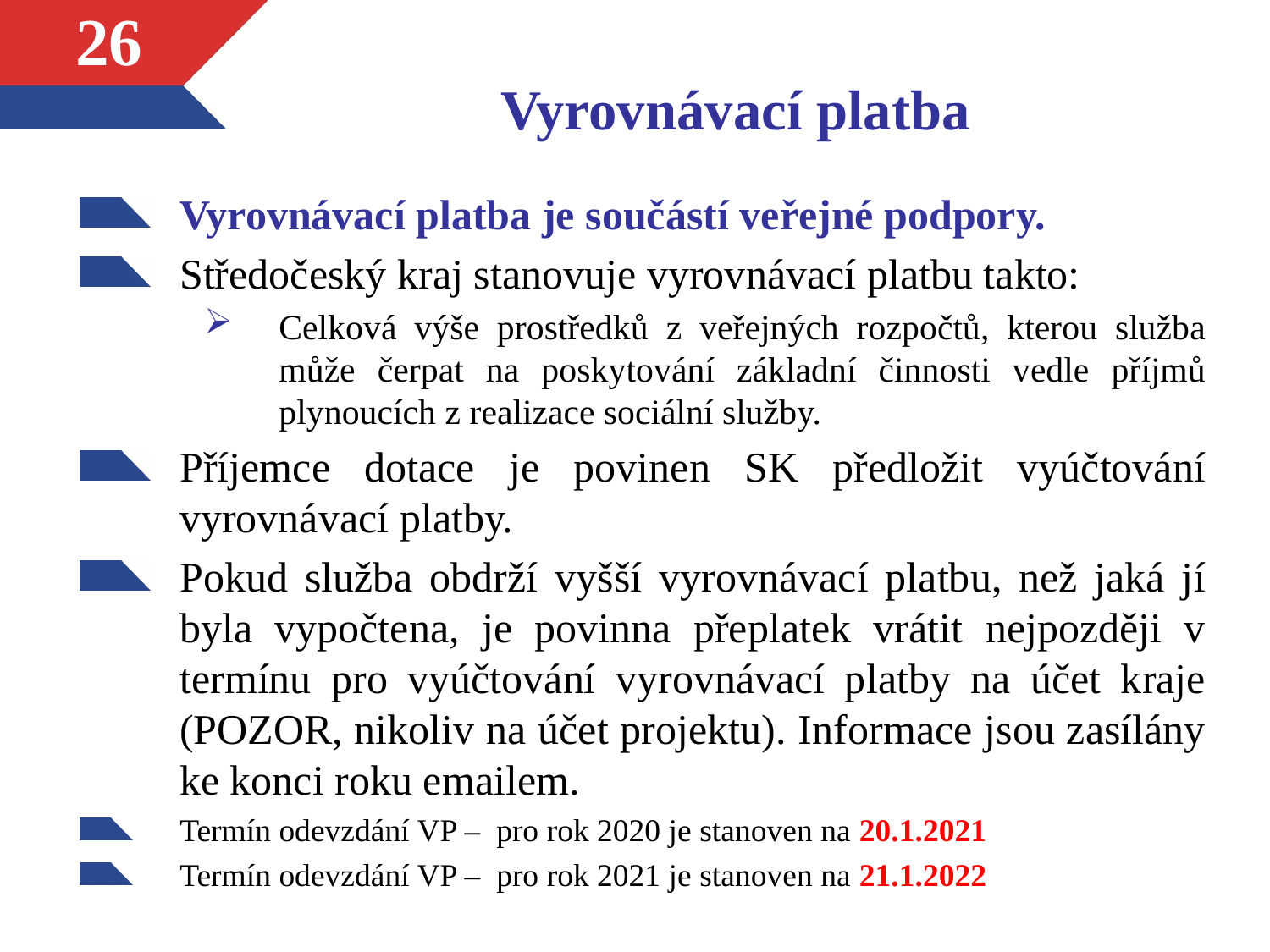

# Vyrovnávací platba
26

Vyrovnávací platba je součástí veřejné podpory.
Středočeský kraj stanovuje vyrovnávací platbu takto:
Celková výše prostředků z veřejných rozpočtů, kterou služba může čerpat na poskytování základní činnosti vedle příjmů plynoucích z realizace sociální služby.
Příjemce dotace je povinen SK předložit vyúčtování vyrovnávací platby.
Pokud služba obdrží vyšší vyrovnávací platbu, než jaká jí byla vypočtena, je povinna přeplatek vrátit nejpozději v termínu pro vyúčtování vyrovnávací platby na účet kraje (POZOR, nikoliv na účet projektu). Informace jsou zasílány ke konci roku emailem.
Termín odevzdání VP –  pro rok 2020 je stanoven na 20.1.2021
Termín odevzdání VP –  pro rok 2021 je stanoven na 21.1.2022